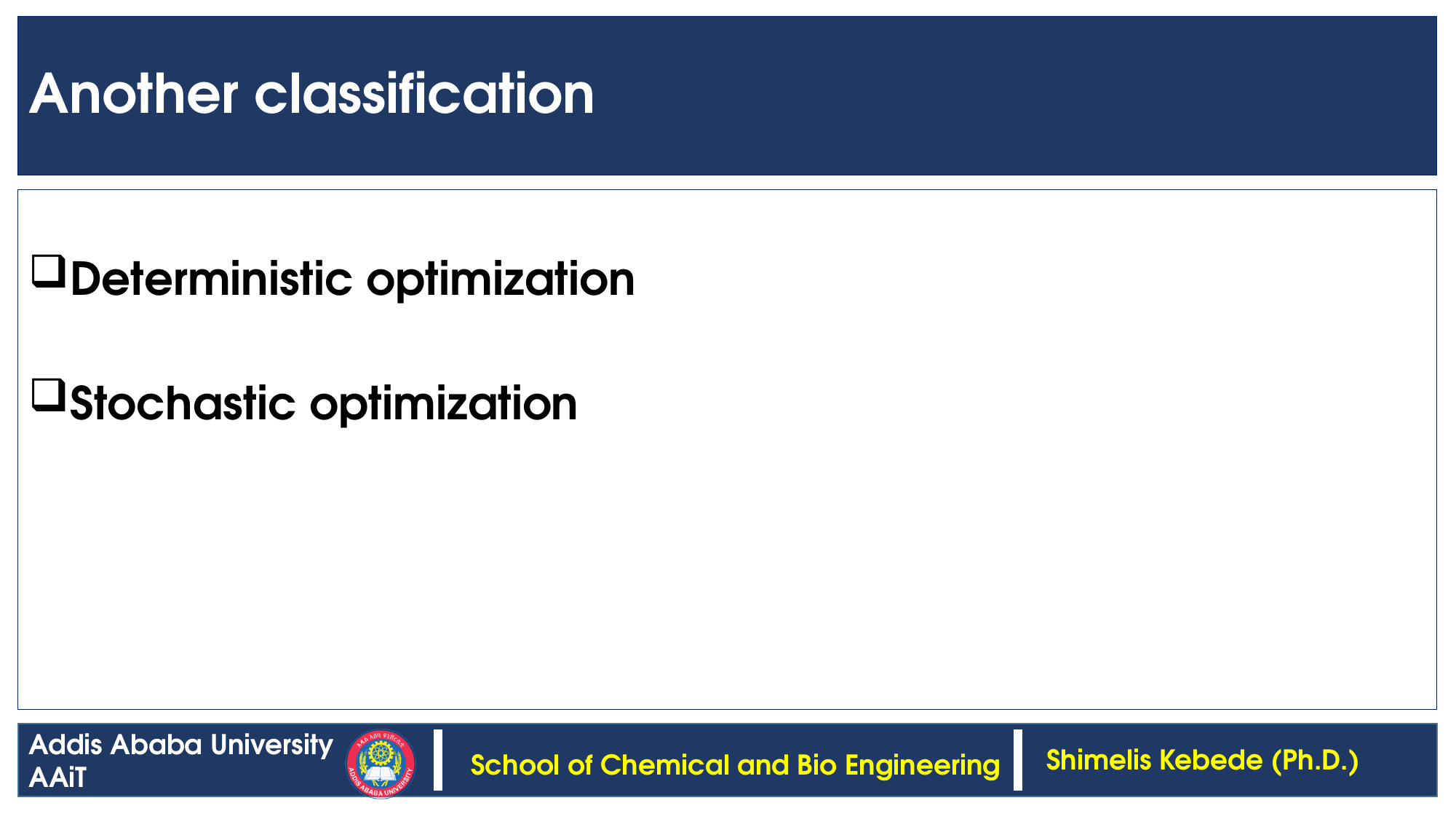

# Another classification
Deterministic optimization
Stochastic optimization